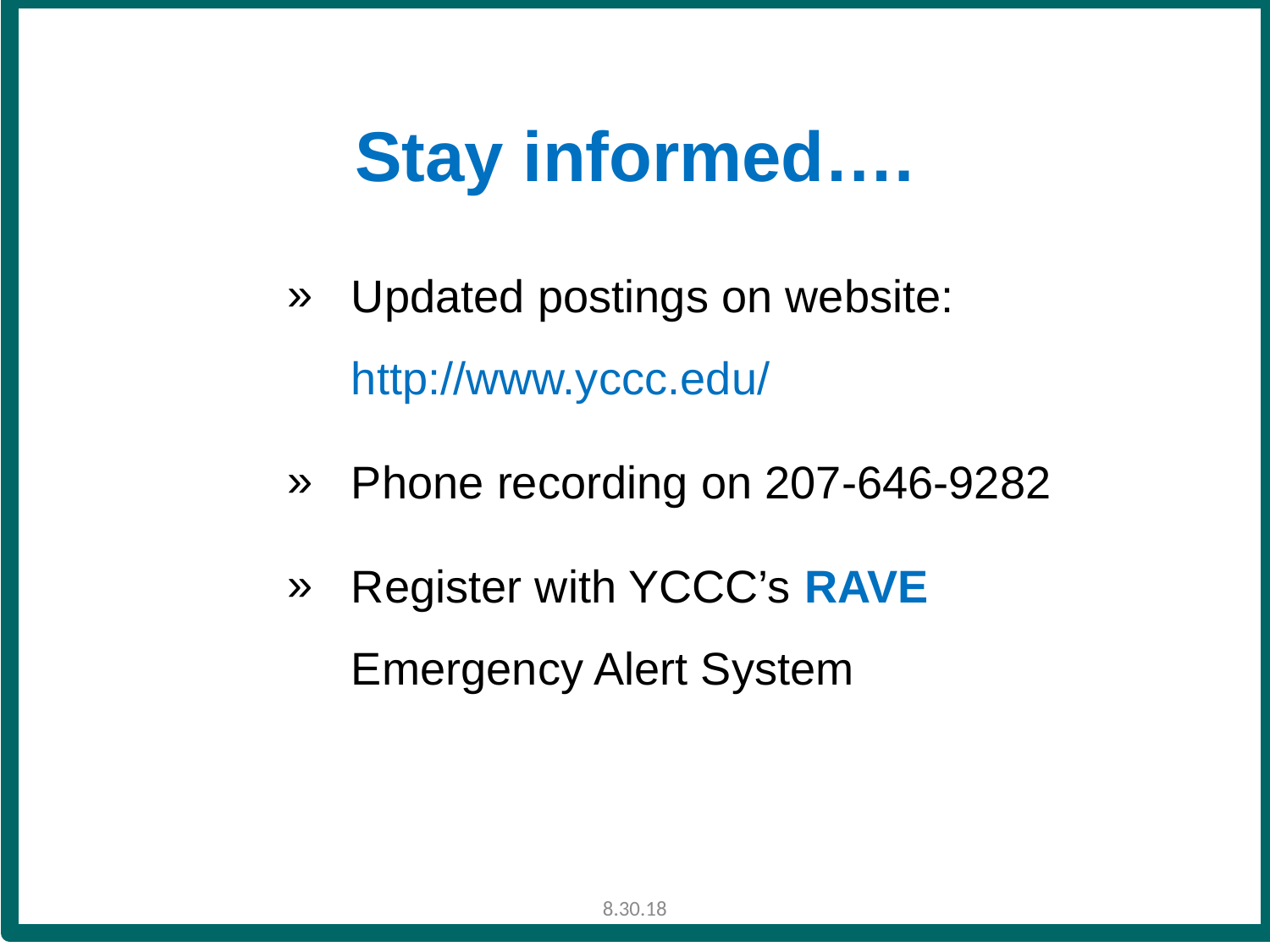

# Stay informed….
Updated postings on website: http://www.yccc.edu/
Phone recording on 207-646-9282
Register with YCCC’s RAVE Emergency Alert System
8.30.18